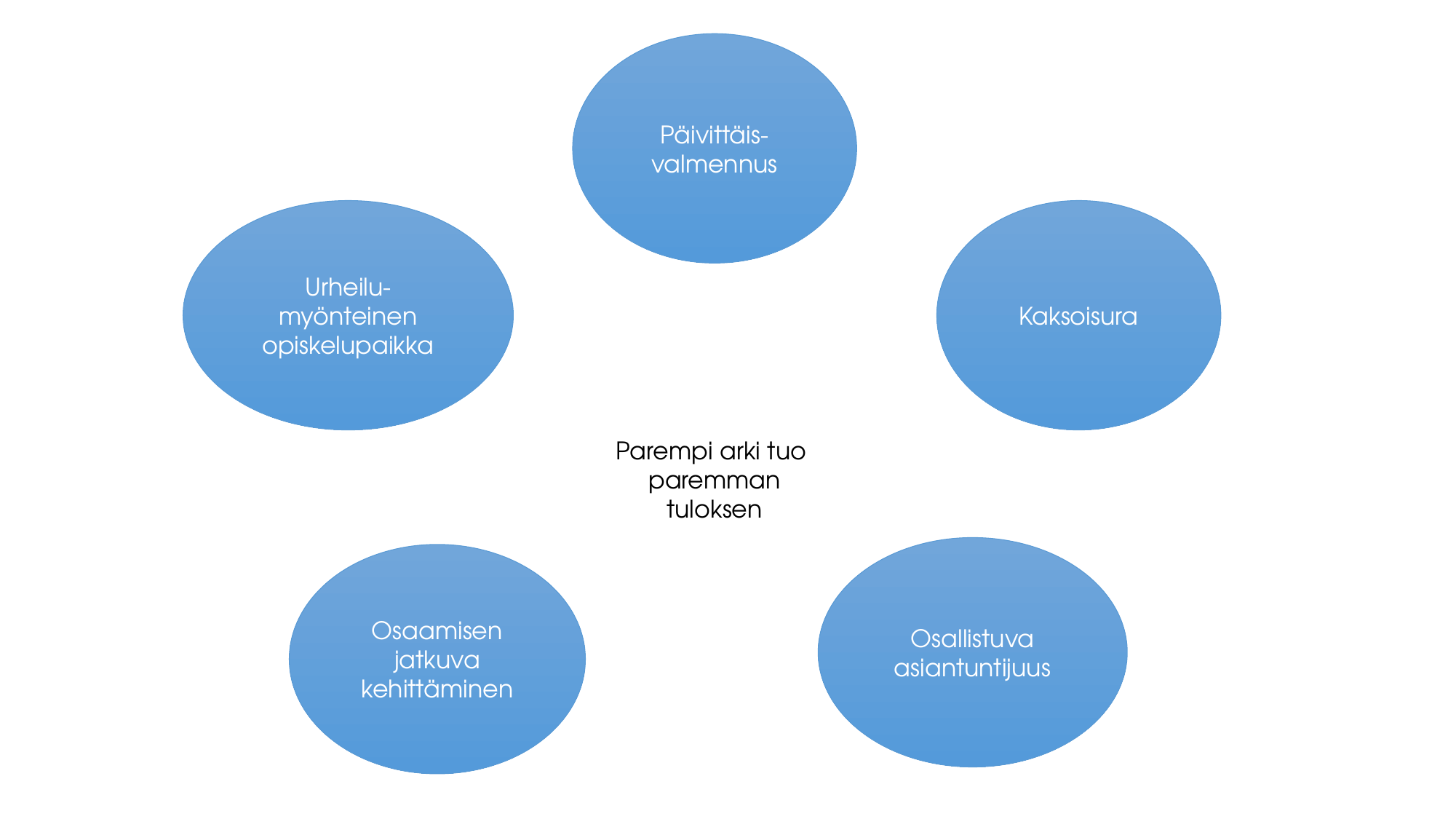

Päivittäis-
valmennus
Urheilu-myönteinen
opiskelupaikka
Kaksoisura
Osallistuva asiantuntijuus
Osaamisen jatkuva kehittäminen
Parempi arki tuo
paremman tuloksen